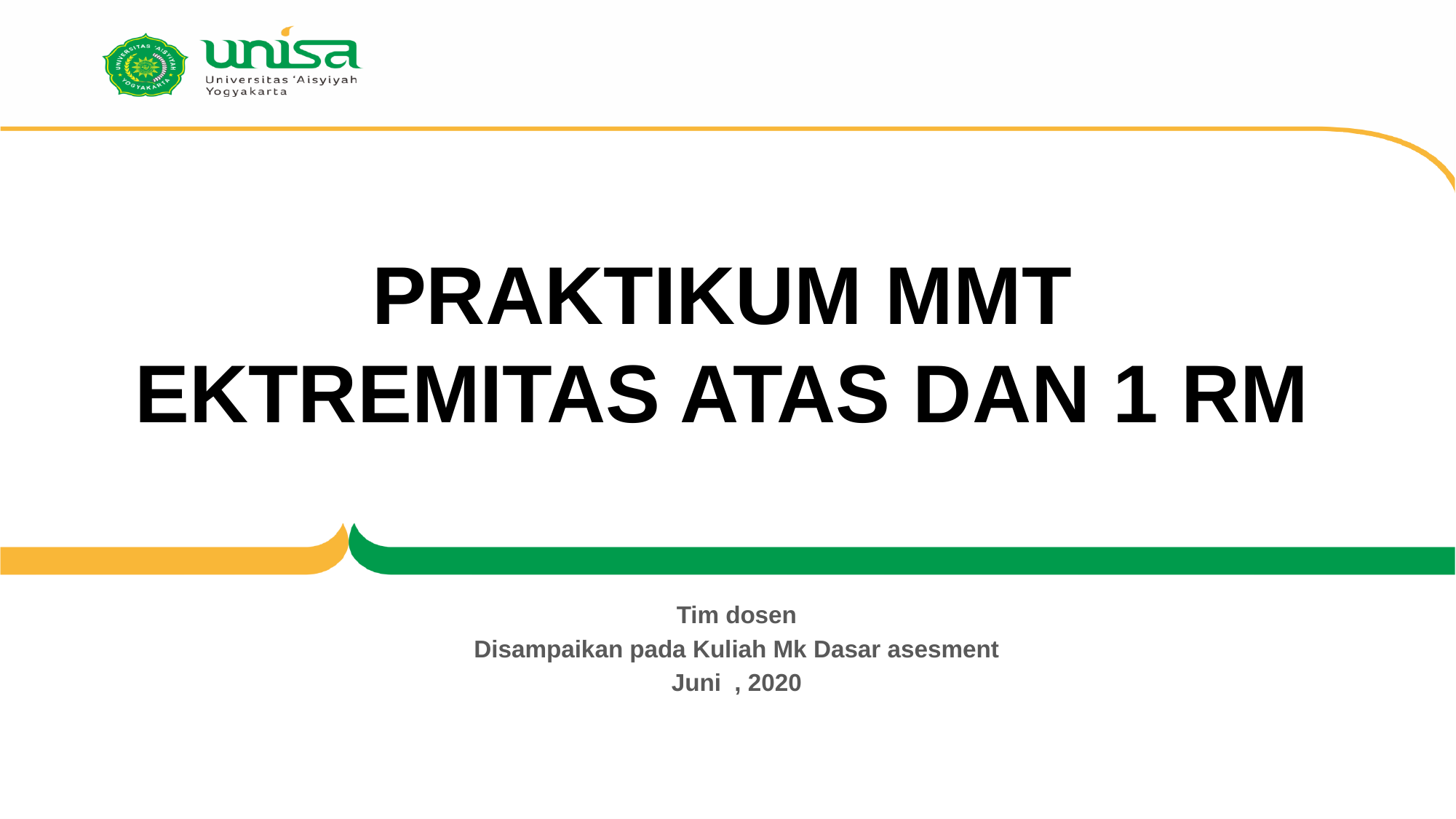

# PRAKTIKUM MMT EKTREMITAS ATAS DAN 1 RM
Tim dosen
Disampaikan pada Kuliah Mk Dasar asesment
Juni  , 2020